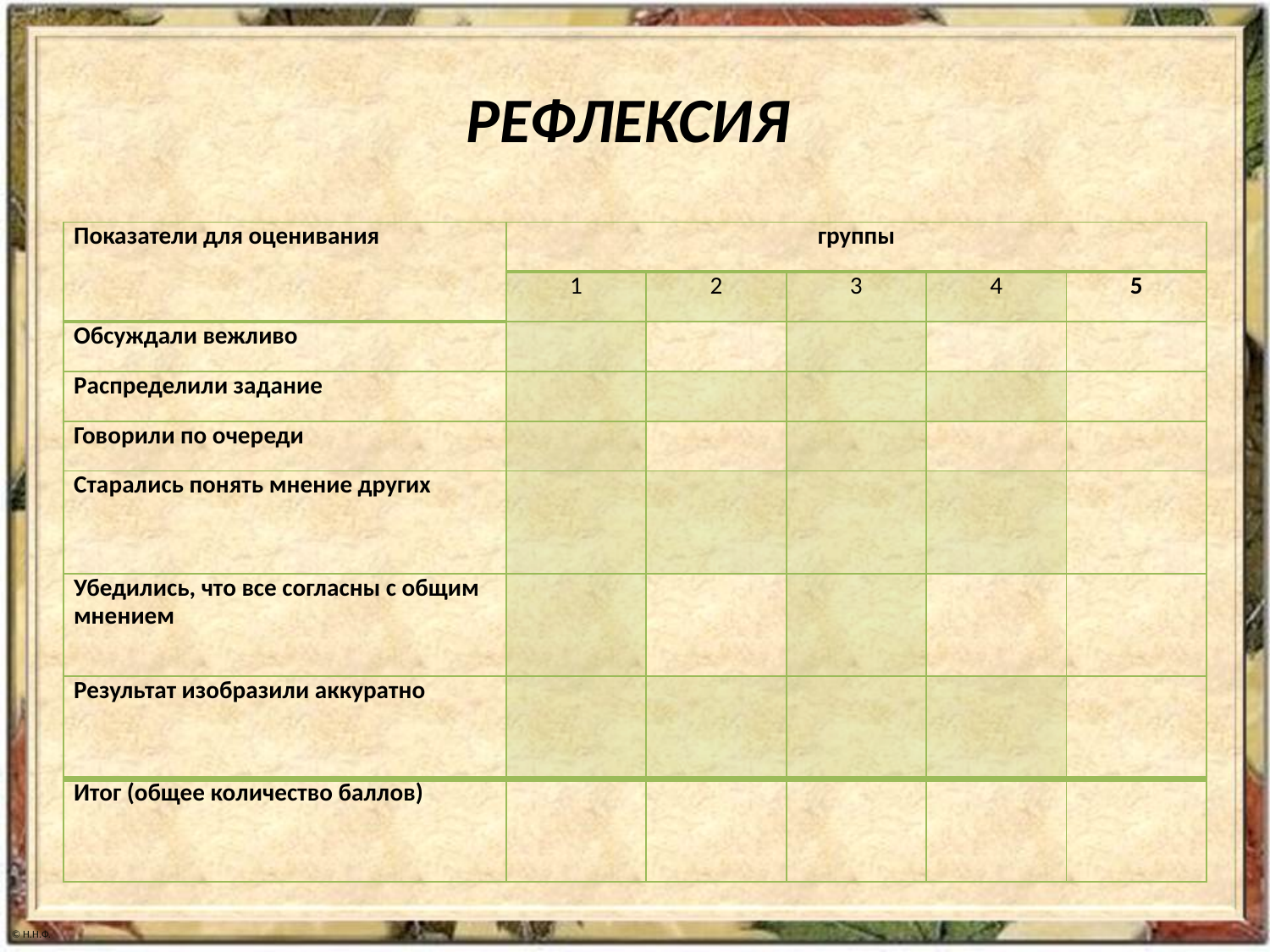

# РЕФЛЕКСИЯ
| Показатели для оценивания | группы |  |  |  |  |
| --- | --- | --- | --- | --- | --- |
|  | 1 | 2 | 3 | 4 | 5 |
| Обсуждали вежливо |  |  |  |  |  |
| Распределили задание |  |  |  |  |  |
| Говорили по очереди |  |  |  |  |  |
| Старались понять мнение других |  |  |  |  |  |
| Убедились, что все согласны с общим мнением |  |  |  |  |  |
| Результат изобразили аккуратно |  |  |  |  |  |
| Итог (общее количество баллов) |  |  |  |  |  |